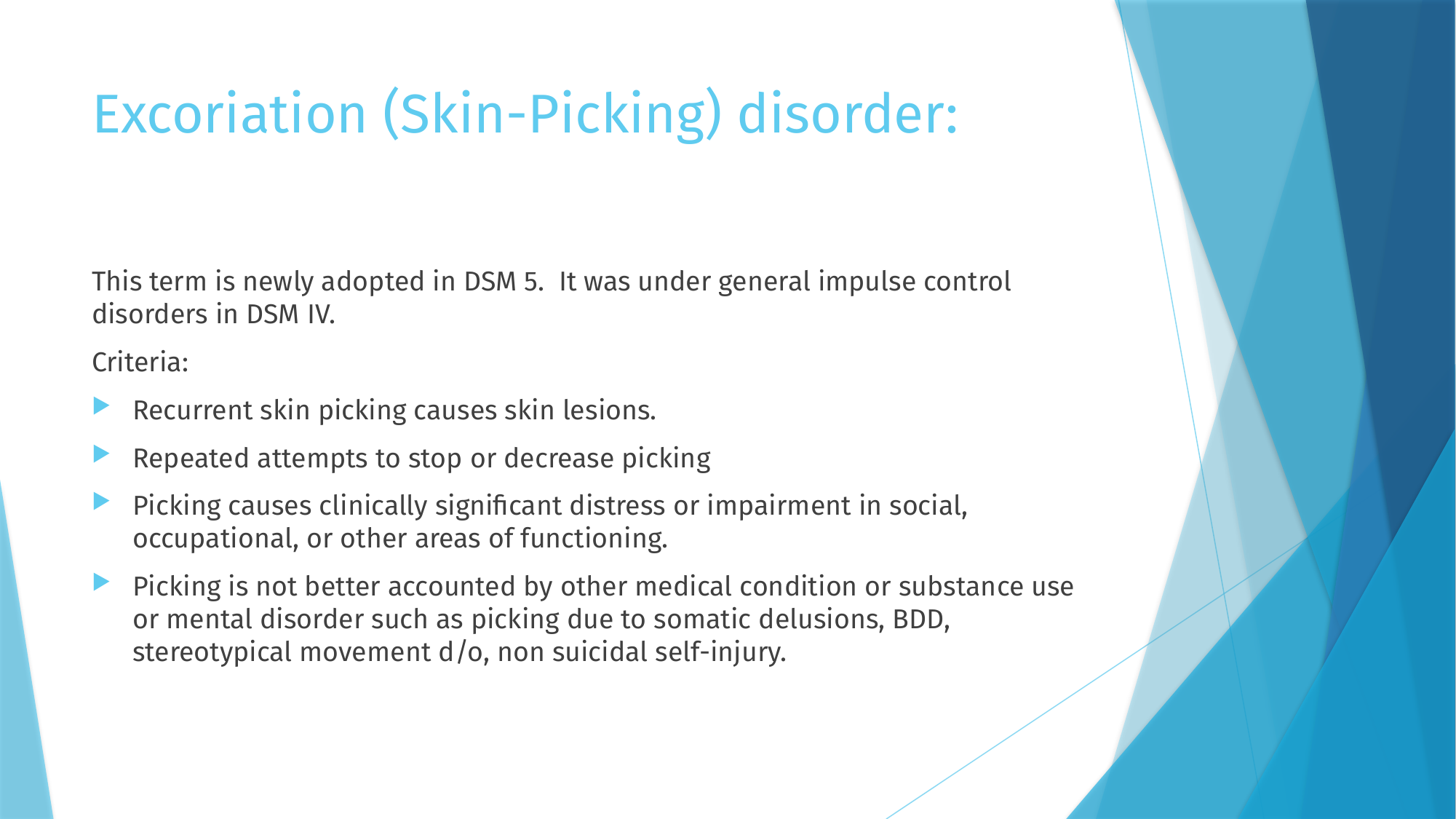

# Excoriation (Skin-Picking) disorder:
This term is newly adopted in DSM 5.  It was under general impulse control disorders in DSM IV.
Criteria:
Recurrent skin picking causes skin lesions.
Repeated attempts to stop or decrease picking
Picking causes clinically significant distress or impairment in social, occupational, or other areas of functioning.
Picking is not better accounted by other medical condition or substance use or mental disorder such as picking due to somatic delusions, BDD, stereotypical movement d/o, non suicidal self-injury.